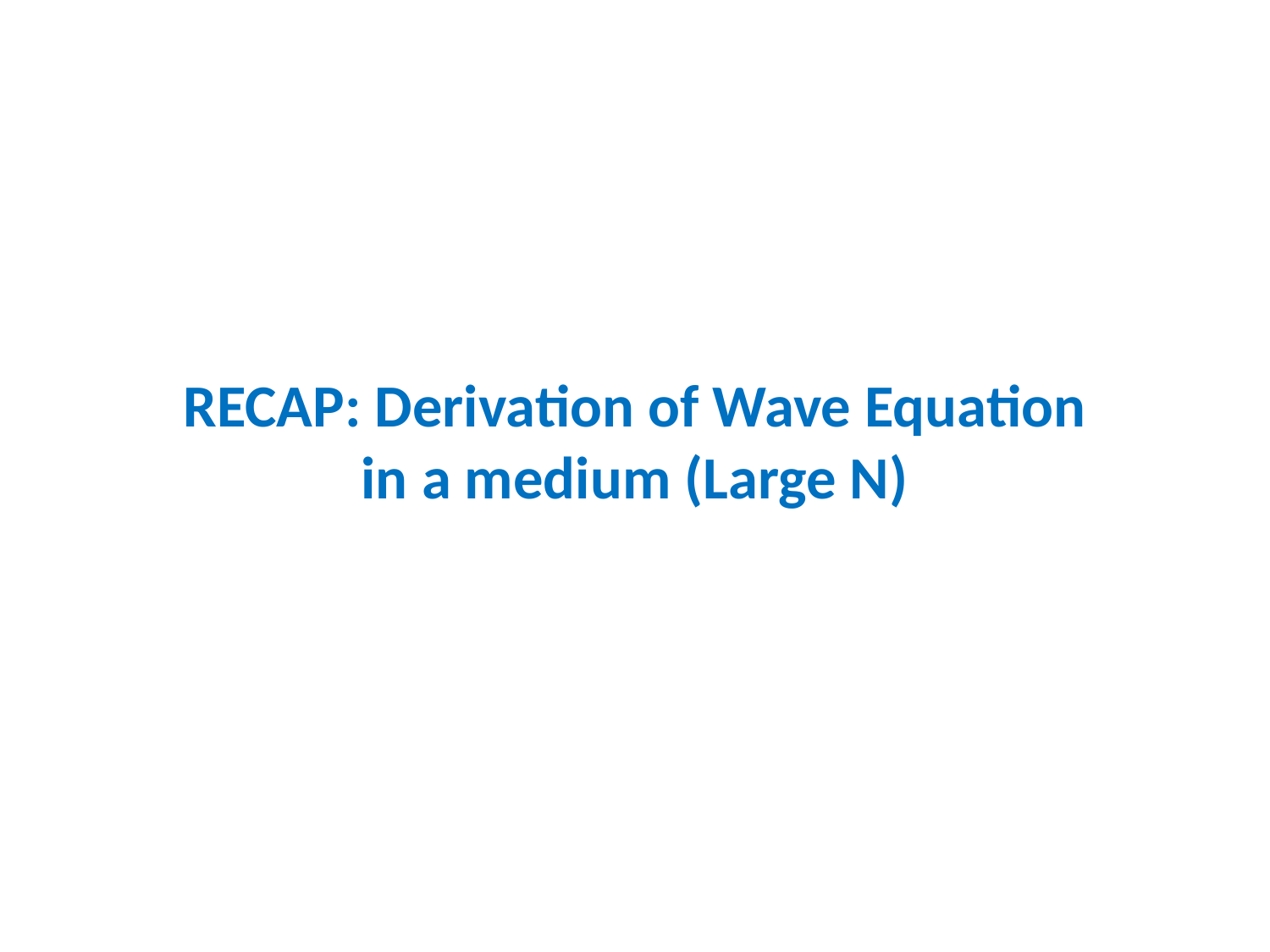

# RECAP: Derivation of Wave Equation in a medium (Large N)